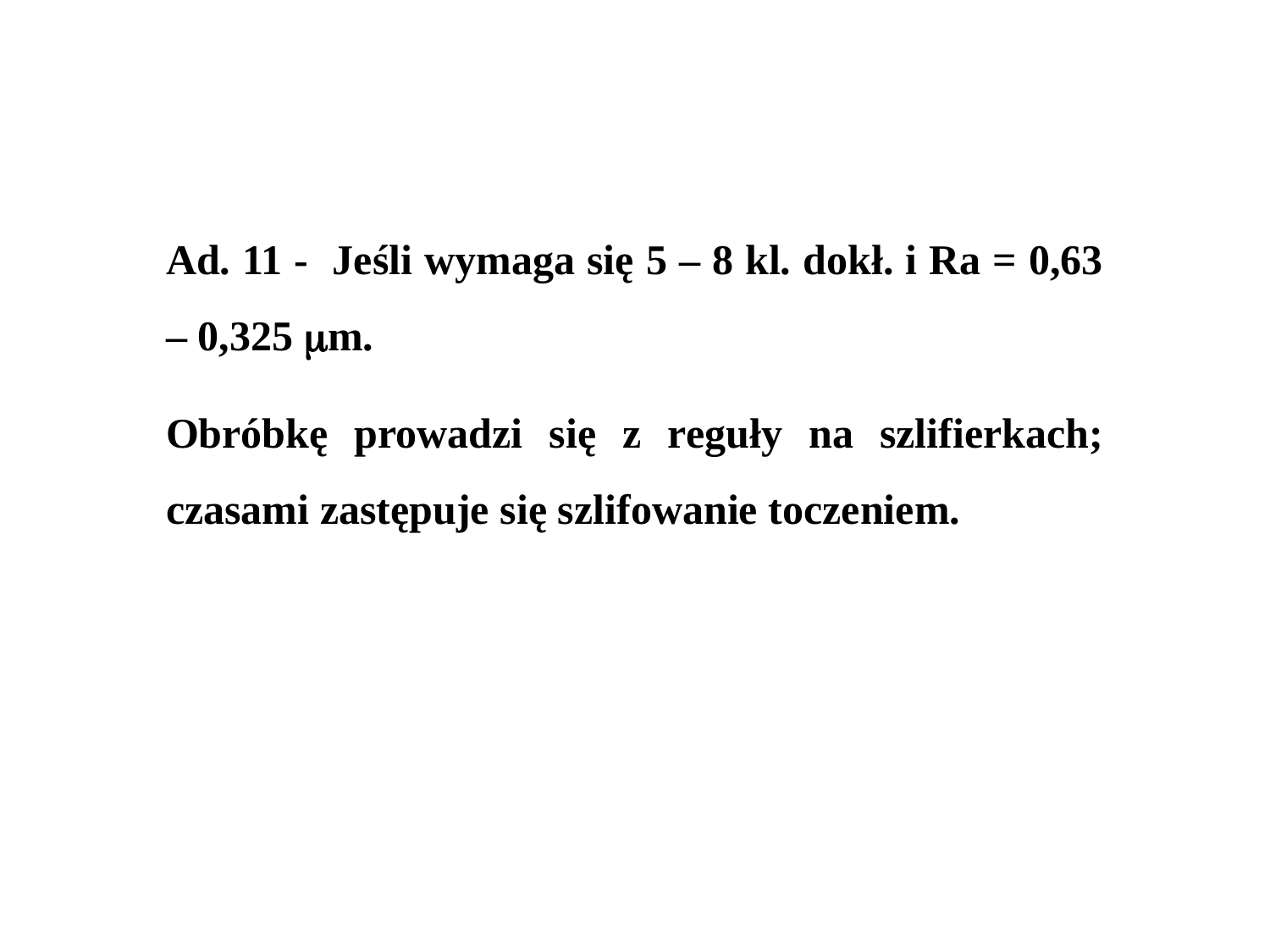

Ad. 11 -  Jeśli wymaga się 5 – 8 kl. dokł. i Ra = 0,63 – 0,325 μm.
Obróbkę prowadzi się z reguły na szlifierkach; czasami zastępuje się szlifowanie toczeniem.